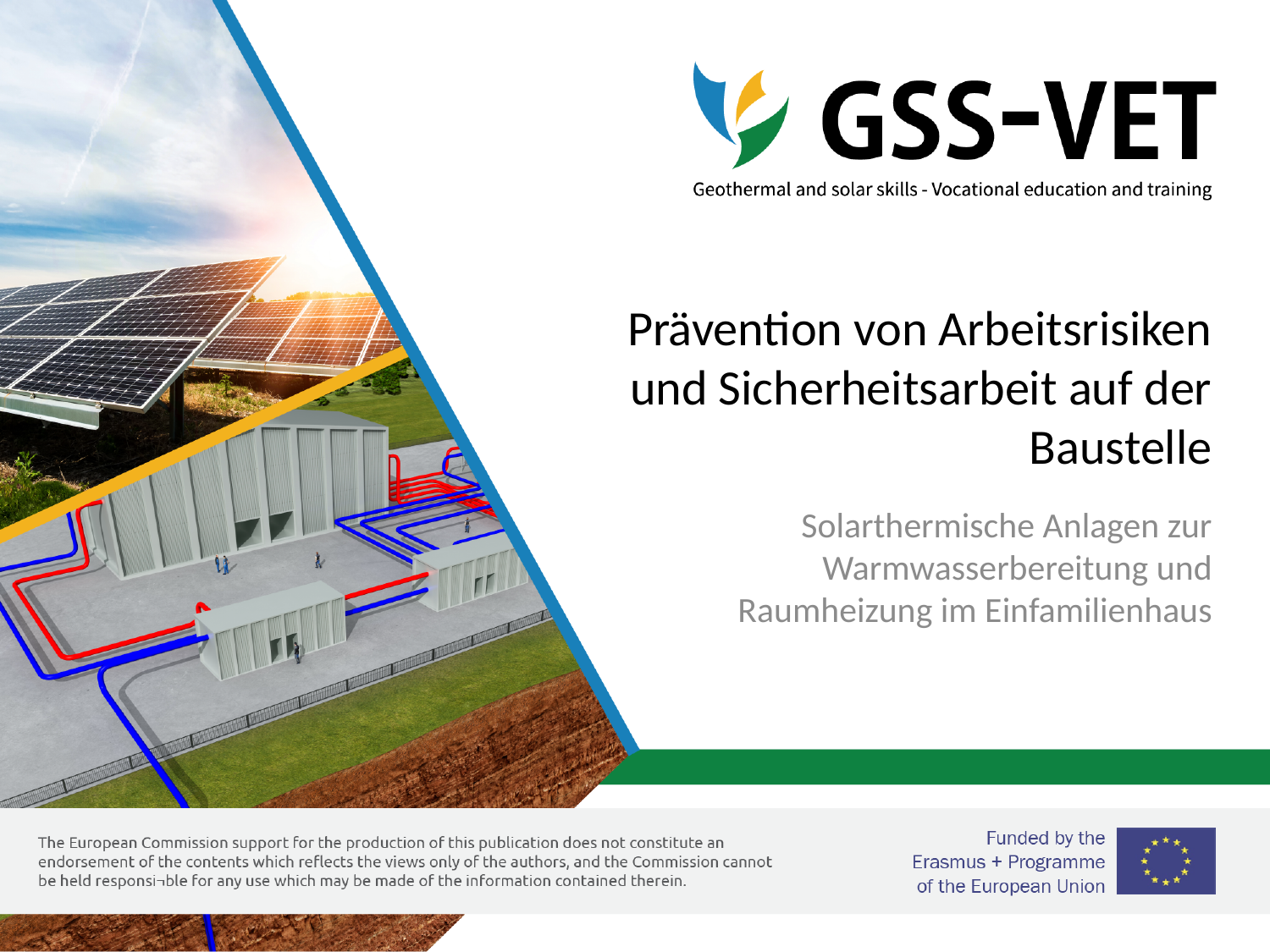

# Prävention von Arbeitsrisiken und Sicherheitsarbeit auf der Baustelle
Solarthermische Anlagen zur Warmwasserbereitung und Raumheizung im Einfamilienhaus